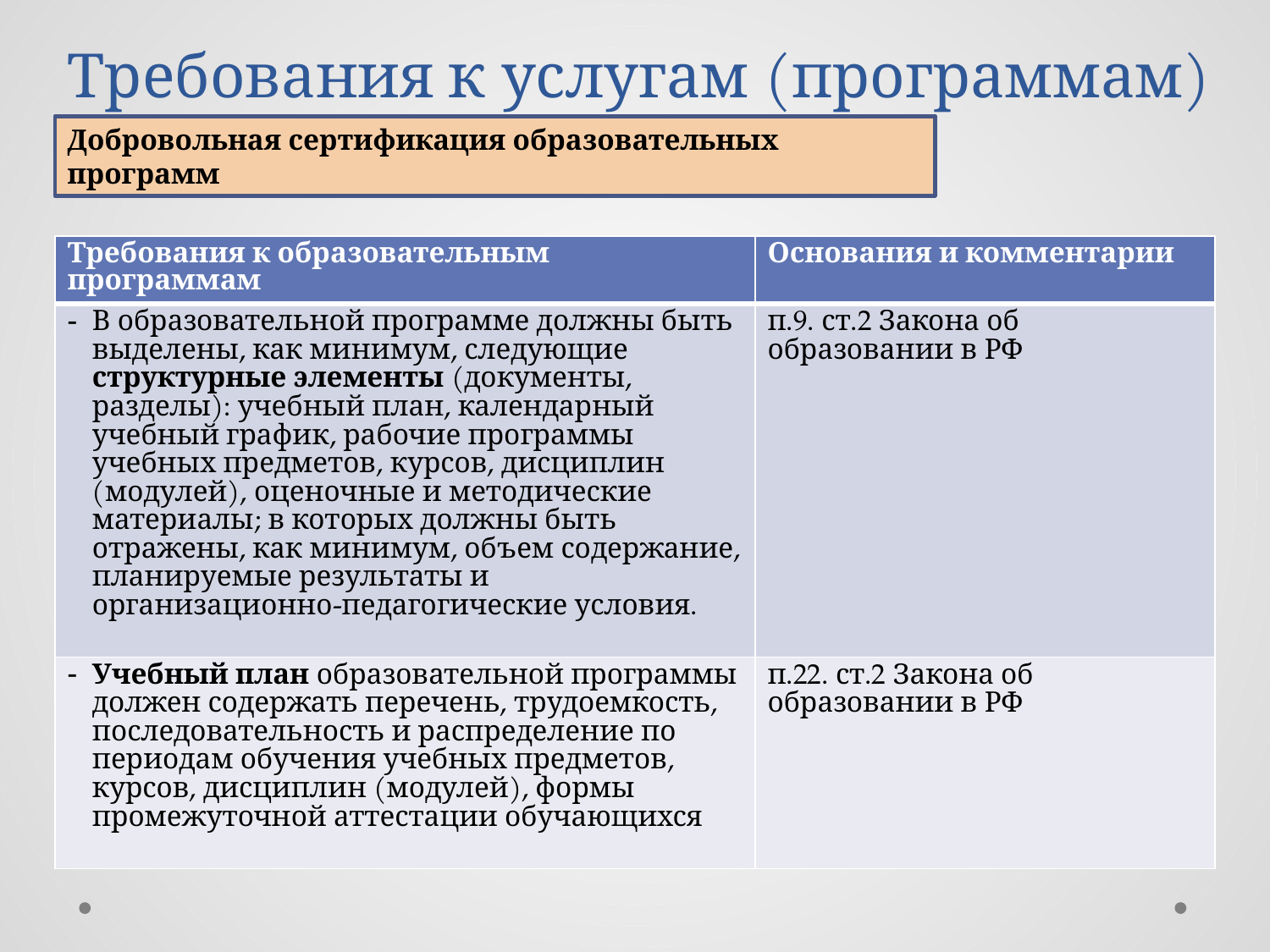

Требования к услугам (программам)
Добровольная сертификация образовательных программ
| Требования к образовательным программам | Основания и комментарии |
| --- | --- |
| В образовательной программе должны быть выделены, как минимум, следующие структурные элементы (документы, разделы): учебный план, календарный учебный график, рабочие программы учебных предметов, курсов, дисциплин (модулей), оценочные и методические материалы; в которых должны быть отражены, как минимум, объем содержание, планируемые результаты и организационно-педагогические условия. | п.9. ст.2 Закона об образовании в РФ |
| Учебный план образовательной программы должен содержать перечень, трудоемкость, последовательность и распределение по периодам обучения учебных предметов, курсов, дисциплин (модулей), формы промежуточной аттестации обучающихся | п.22. ст.2 Закона об образовании в РФ |